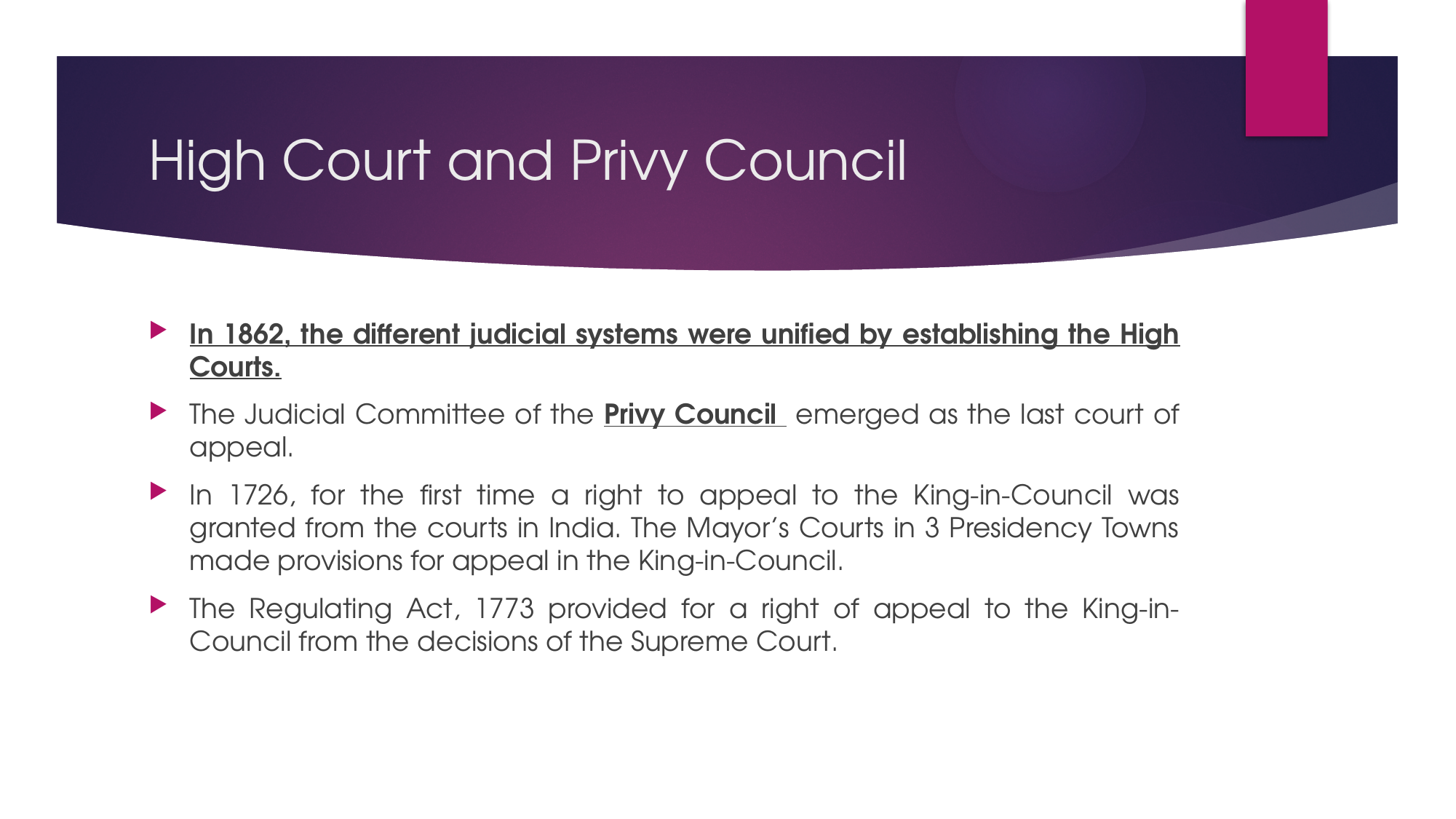

# High Court and Privy Council
In 1862, the different judicial systems were unified by establishing the High Courts.
The Judicial Committee of the Privy Council  emerged as the last court of appeal.
In 1726, for the first time a right to appeal to the King-in-Council was granted from the courts in India. The Mayor’s Courts in 3 Presidency Towns made provisions for appeal in the King-in-Council.
The Regulating Act, 1773 provided for a right of appeal to the King-in-Council from the decisions of the Supreme Court.